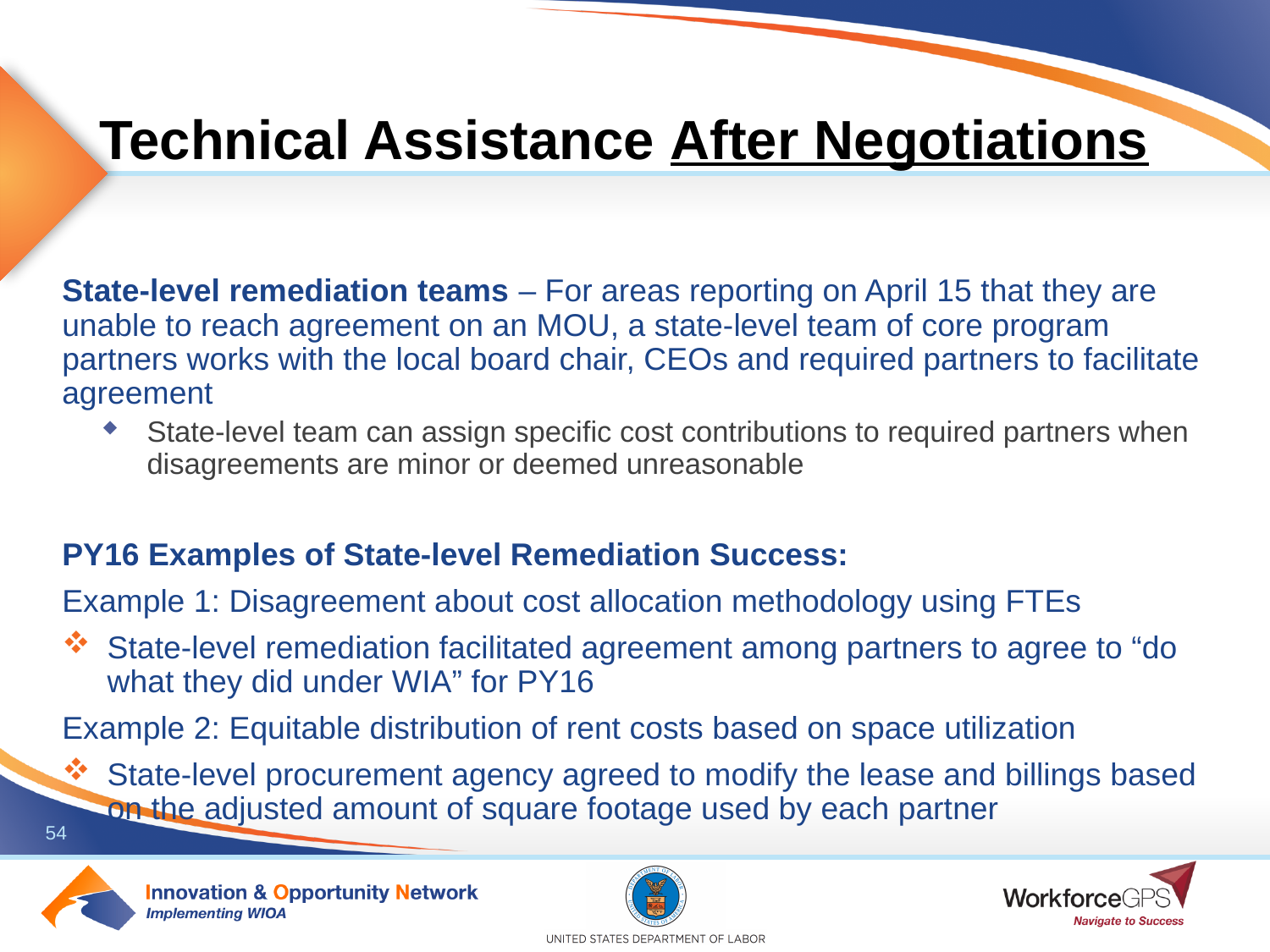

# Technical Assistance After Negotiations
State-level remediation teams – For areas reporting on April 15 that they are unable to reach agreement on an MOU, a state-level team of core program partners works with the local board chair, CEOs and required partners to facilitate agreement
State-level team can assign specific cost contributions to required partners when disagreements are minor or deemed unreasonable

PY16 Examples of State-level Remediation Success:
Example 1: Disagreement about cost allocation methodology using FTEs
State-level remediation facilitated agreement among partners to agree to “do what they did under WIA” for PY16
Example 2: Equitable distribution of rent costs based on space utilization
State-level procurement agency agreed to modify the lease and billings based on the adjusted amount of square footage used by each partner